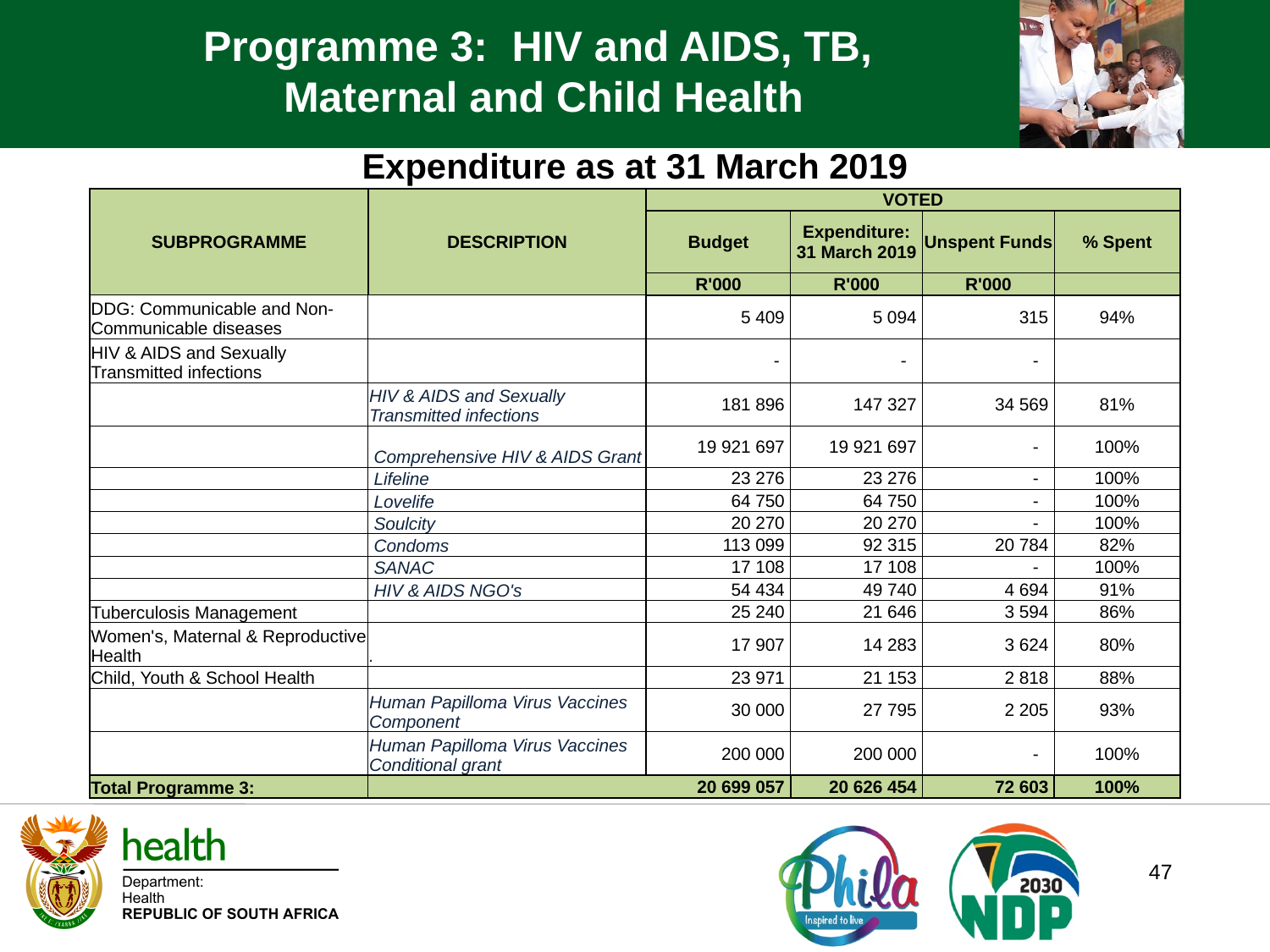

Programme 3:  HIV and AIDS, TB,  Maternal and Child Health

Expenditure as at 31 March 2019
| SUBPROGRAMME | DESCRIPTION | VOTED |  |  |  |
| --- | --- | --- | --- | --- | --- |
|  |  | Budget | Expenditure: 31 March 2019 | Unspent Funds | % Spent |
|  |  | R'000 | R'000 | R'000 |  |
| DDG: Communicable and Non-Communicable diseases |  | 5 409 | 5 094 | 315 | 94% |
| HIV & AIDS and Sexually Transmitted infections |  | - | - | - |  |
|  | HIV & AIDS and Sexually Transmitted infections | 181 896 | 147 327 | 34 569 | 81% |
|  | Comprehensive HIV & AIDS Grant | 19 921 697 | 19 921 697 | - | 100% |
|  | Lifeline | 23 276 | 23 276 | - | 100% |
|  | Lovelife | 64 750 | 64 750 | - | 100% |
|  | Soulcity | 20 270 | 20 270 | - | 100% |
|  | Condoms | 113 099 | 92 315 | 20 784 | 82% |
|  | SANAC | 17 108 | 17 108 | - | 100% |
|  | HIV & AIDS NGO's | 54 434 | 49 740 | 4 694 | 91% |
| Tuberculosis Management |  | 25 240 | 21 646 | 3 594 | 86% |
| Women's, Maternal & Reproductive Health | . | 17 907 | 14 283 | 3 624 | 80% |
| Child, Youth & School Health |  | 23 971 | 21 153 | 2 818 | 88% |
|  | Human Papilloma Virus Vaccines Component | 30 000 | 27 795 | 2 205 | 93% |
|  | Human Papilloma Virus Vaccines Conditional grant | 200 000 | 200 000 | - | 100% |
| Total Programme 3: |  | 20 699 057 | 20 626 454 | 72 603 | 100% |
47